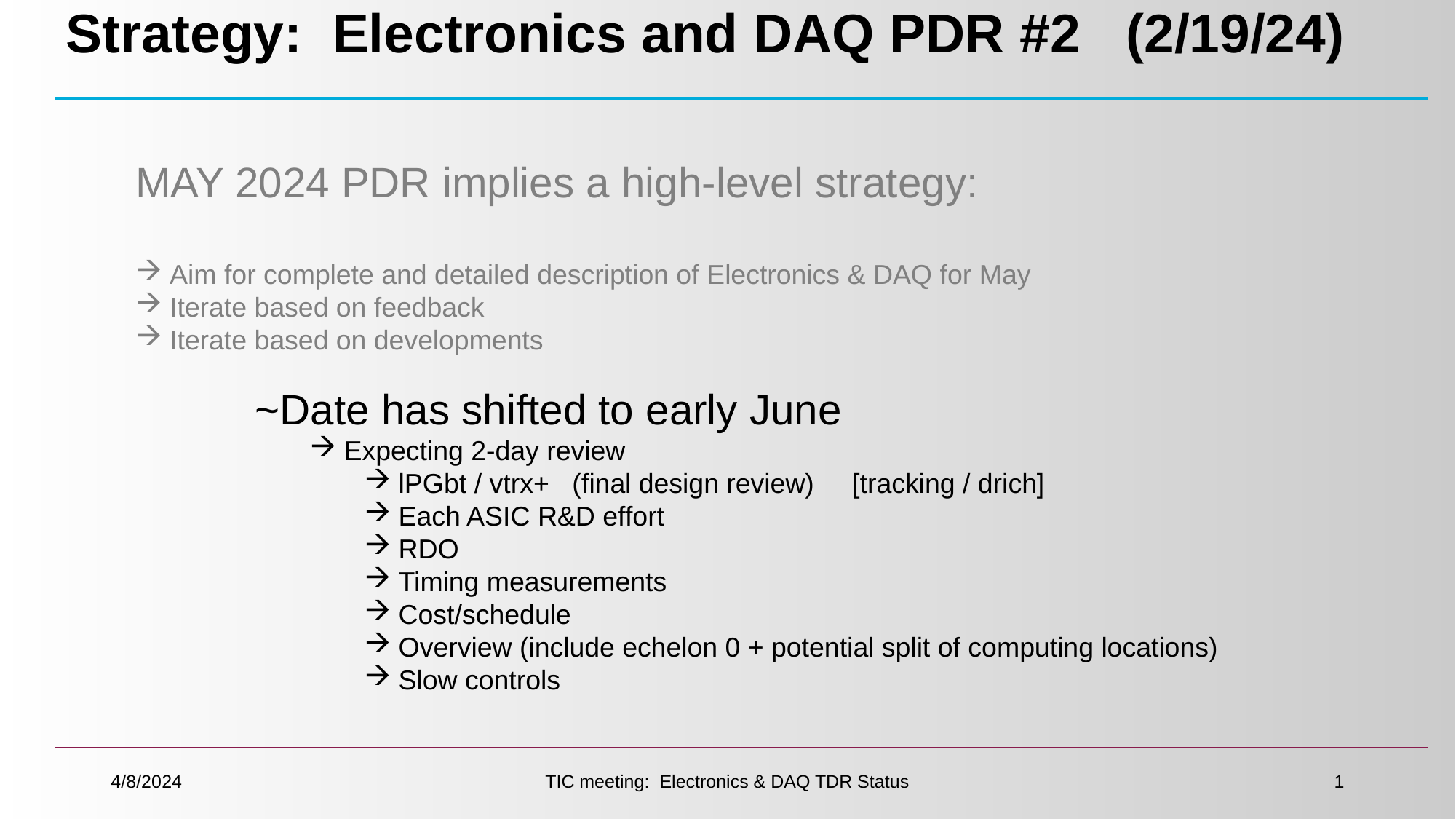

# Strategy:  Electronics and DAQ PDR #2   (2/19/24)
MAY 2024 PDR implies a high-level strategy:

Aim for complete and detailed description of Electronics & DAQ for May
Iterate based on feedback
Iterate based on developments
~Date has shifted to early June
Expecting 2-day review
lPGbt / vtrx+   (final design review)     [tracking / drich]
Each ASIC R&D effort
RDO
Timing measurements
Cost/schedule
Overview (include echelon 0 + potential split of computing locations)
Slow controls
4/8/2024
TIC meeting:  Electronics & DAQ TDR Status
1